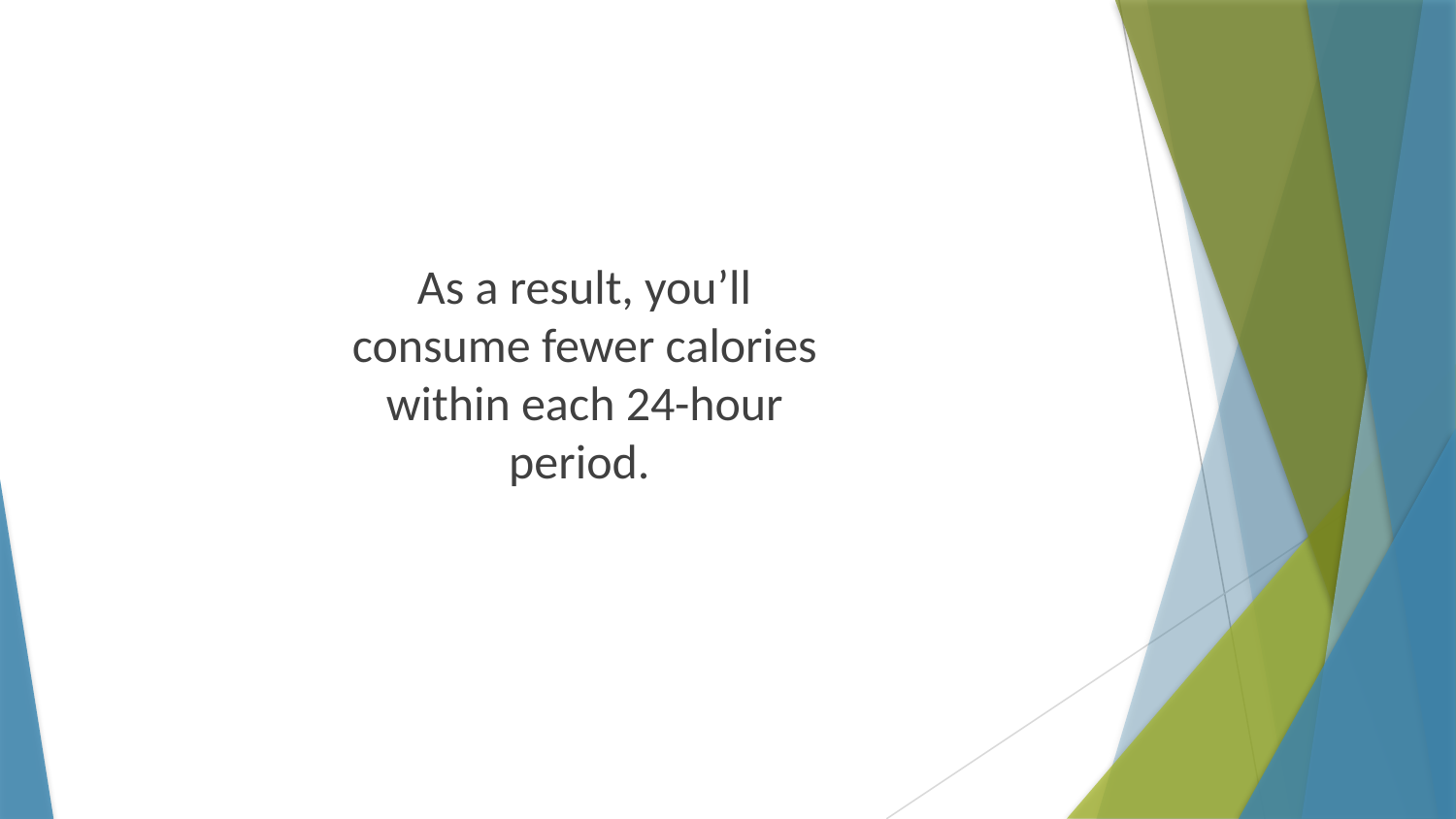

As a result, you’ll consume fewer calories within each 24-hour period.